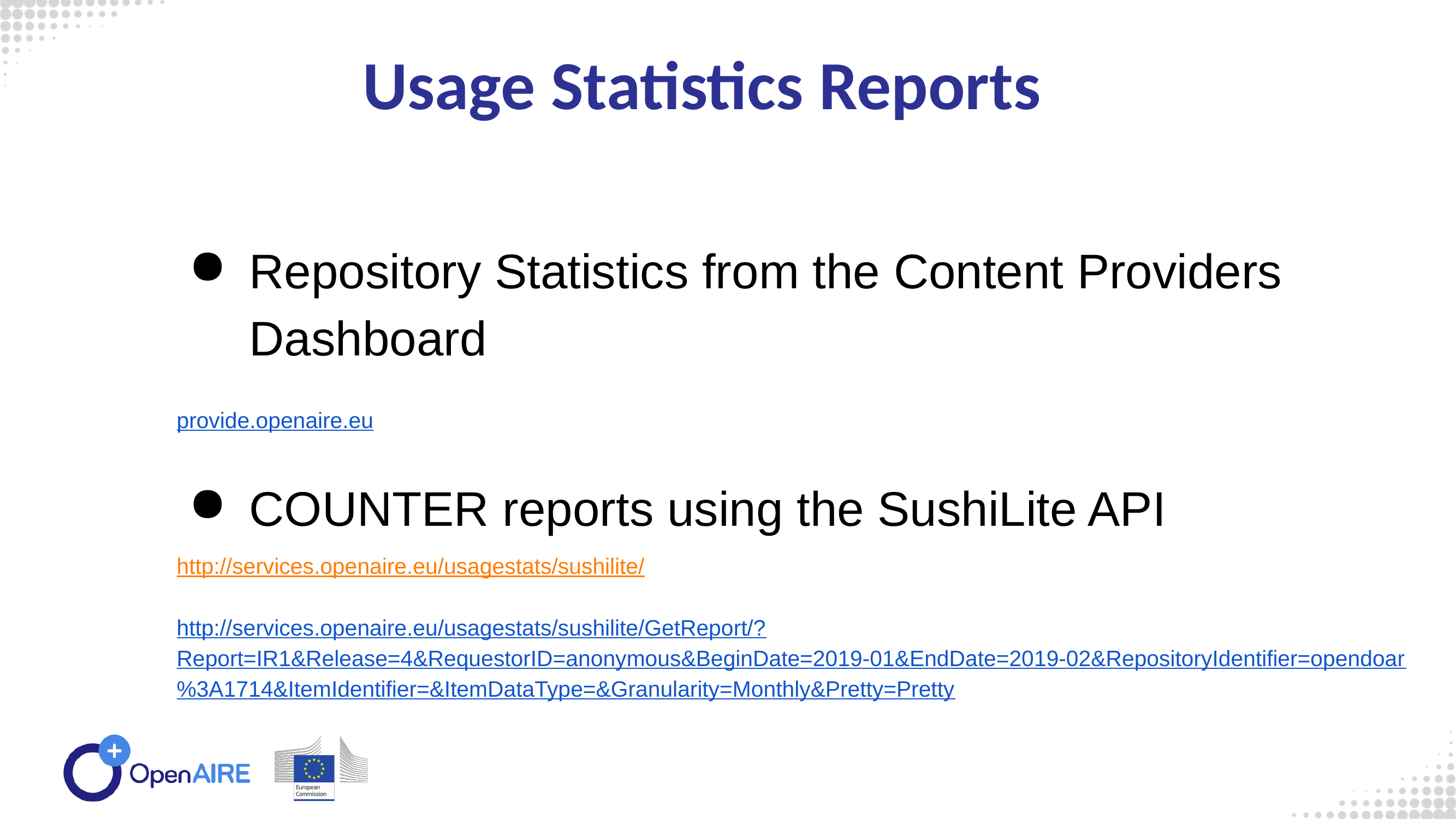

Usage Statistics Reports

Repository Statistics from the Content Providers Dashboard
provide.openaire.eu
COUNTER reports using the SushiLite API
http://services.openaire.eu/usagestats/sushilite/

http://services.openaire.eu/usagestats/sushilite/GetReport/?Report=IR1&Release=4&RequestorID=anonymous&BeginDate=2019-01&EndDate=2019-02&RepositoryIdentifier=opendoar%3A1714&ItemIdentifier=&ItemDataType=&Granularity=Monthly&Pretty=Pretty